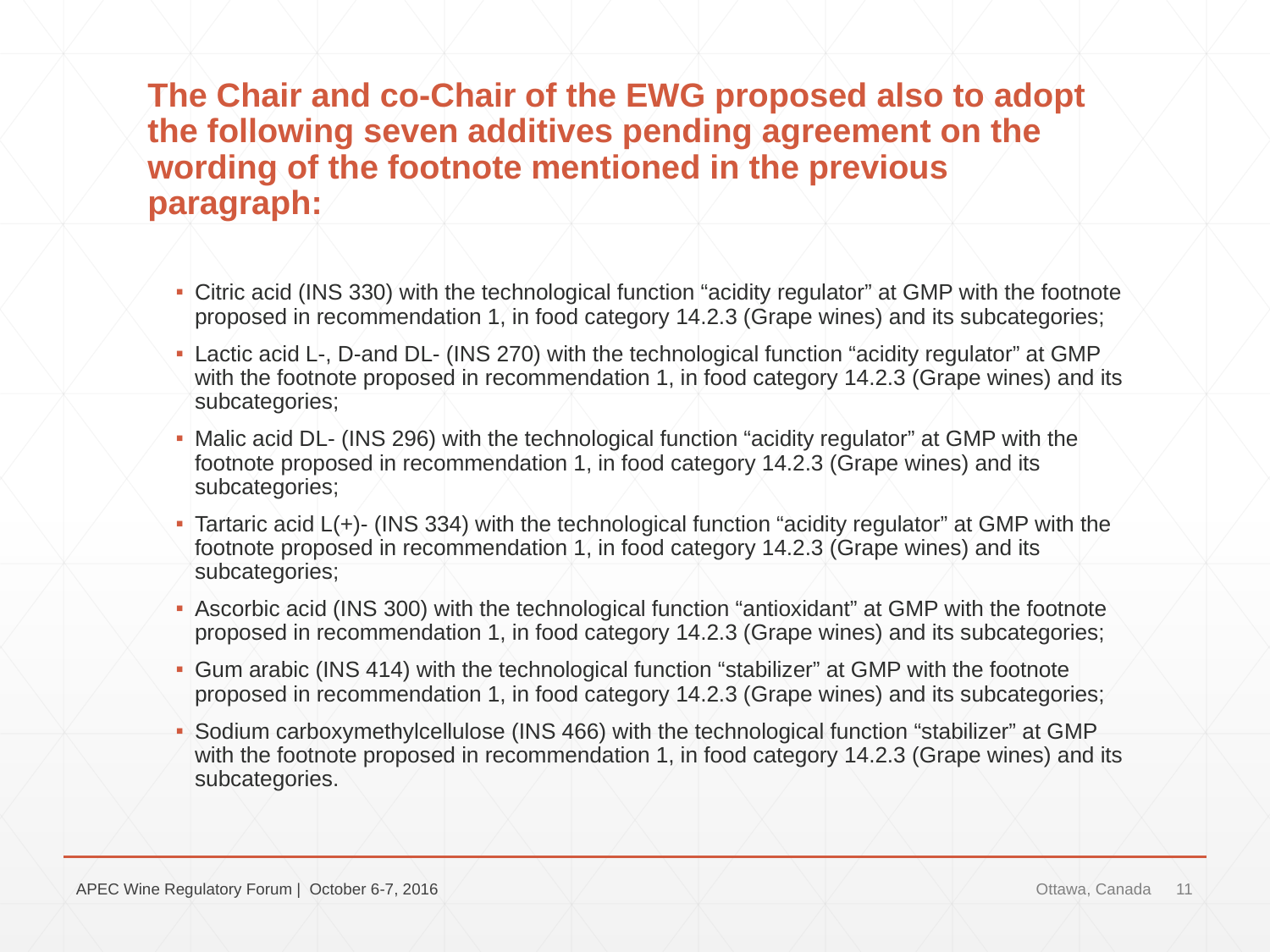

# The Chair and co-Chair of the EWG proposed also to adopt the following seven additives pending agreement on the wording of the footnote mentioned in the previous paragraph:
Citric acid (INS 330) with the technological function “acidity regulator” at GMP with the footnote proposed in recommendation 1, in food category 14.2.3 (Grape wines) and its subcategories;
Lactic acid L-, D-and DL- (INS 270) with the technological function “acidity regulator” at GMP with the footnote proposed in recommendation 1, in food category 14.2.3 (Grape wines) and its subcategories;
Malic acid DL- (INS 296) with the technological function “acidity regulator” at GMP with the footnote proposed in recommendation 1, in food category 14.2.3 (Grape wines) and its subcategories;
Tartaric acid L(+)- (INS 334) with the technological function “acidity regulator” at GMP with the footnote proposed in recommendation 1, in food category 14.2.3 (Grape wines) and its subcategories;
Ascorbic acid (INS 300) with the technological function “antioxidant” at GMP with the footnote proposed in recommendation 1, in food category 14.2.3 (Grape wines) and its subcategories;
Gum arabic (INS 414) with the technological function “stabilizer” at GMP with the footnote proposed in recommendation 1, in food category 14.2.3 (Grape wines) and its subcategories;
Sodium carboxymethylcellulose (INS 466) with the technological function “stabilizer” at GMP with the footnote proposed in recommendation 1, in food category 14.2.3 (Grape wines) and its subcategories.

APEC Wine Regulatory Forum |  October 6-7, 2016
Ottawa, Canada
11